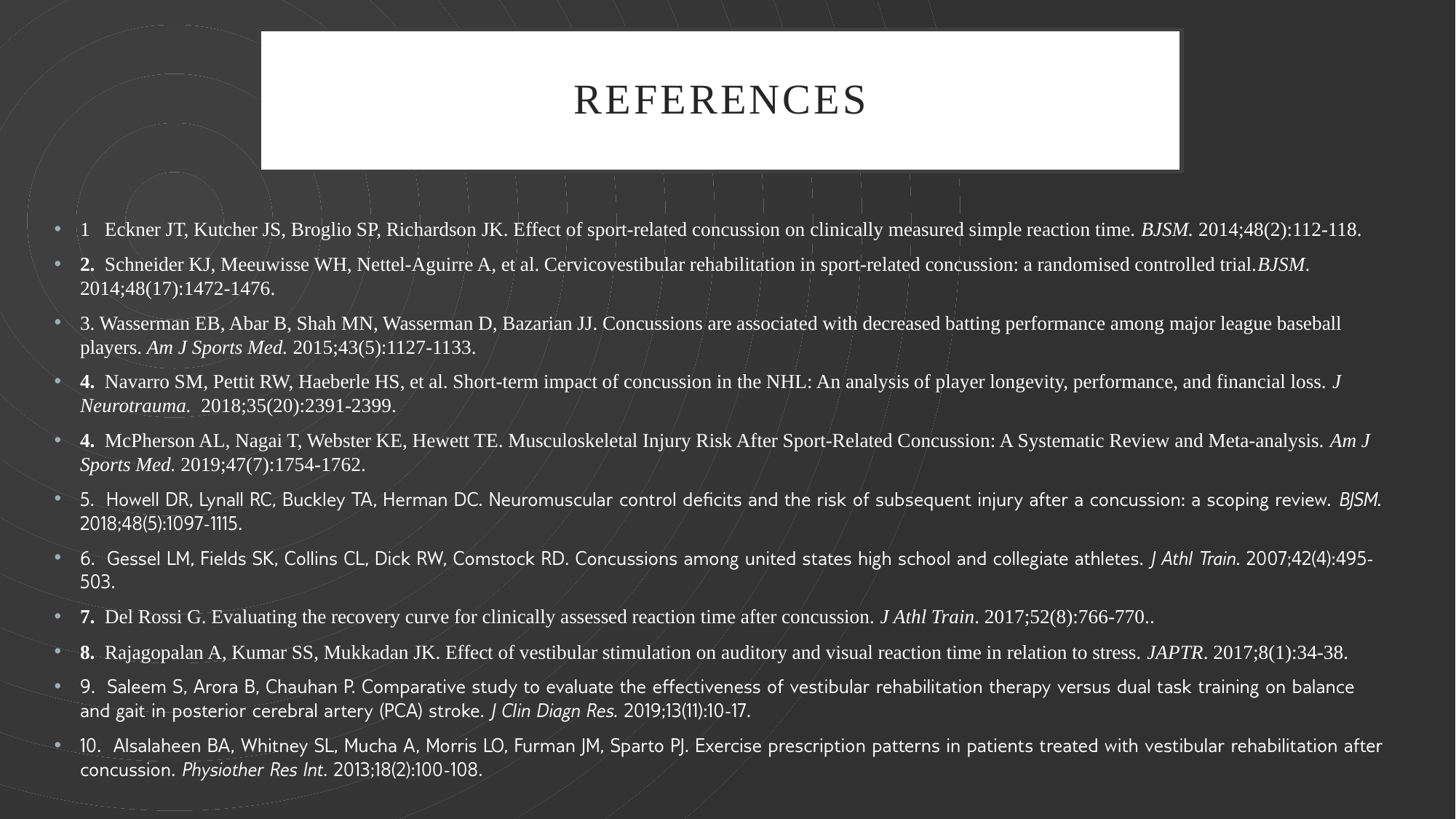

# References
1   Eckner JT, Kutcher JS, Broglio SP, Richardson JK. Effect of sport-related concussion on clinically measured simple reaction time. BJSM. 2014;48(2):112-118.
2.  Schneider KJ, Meeuwisse WH, Nettel-Aguirre A, et al. Cervicovestibular rehabilitation in sport-related concussion: a randomised controlled trial.BJSM. 2014;48(17):1472-1476.
3. Wasserman EB, Abar B, Shah MN, Wasserman D, Bazarian JJ. Concussions are associated with decreased batting performance among major league baseball players. Am J Sports Med. 2015;43(5):1127-1133.
4.  Navarro SM, Pettit RW, Haeberle HS, et al. Short-term impact of concussion in the NHL: An analysis of player longevity, performance, and financial loss. J Neurotrauma.  2018;35(20):2391-2399.
4.  McPherson AL, Nagai T, Webster KE, Hewett TE. Musculoskeletal Injury Risk After Sport-Related Concussion: A Systematic Review and Meta-analysis. Am J Sports Med. 2019;47(7):1754-1762.
5.  Howell DR, Lynall RC, Buckley TA, Herman DC. Neuromuscular control deficits and the risk of subsequent injury after a concussion: a scoping review. BJSM. 2018;48(5):1097-1115.
6.  Gessel LM, Fields SK, Collins CL, Dick RW, Comstock RD. Concussions among united states high school and collegiate athletes. J Athl Train. 2007;42(4):495-503.
7.  Del Rossi G. Evaluating the recovery curve for clinically assessed reaction time after concussion. J Athl Train. 2017;52(8):766-770..
8.  Rajagopalan A, Kumar SS, Mukkadan JK. Effect of vestibular stimulation on auditory and visual reaction time in relation to stress. JAPTR. 2017;8(1):34-38.
9.  Saleem S, Arora B, Chauhan P. Comparative study to evaluate the effectiveness of vestibular rehabilitation therapy versus dual task training on balance and gait in posterior cerebral artery (PCA) stroke. J Clin Diagn Res. 2019;13(11):10-17.
10.  Alsalaheen BA, Whitney SL, Mucha A, Morris LO, Furman JM, Sparto PJ. Exercise prescription patterns in patients treated with vestibular rehabilitation after concussion. Physiother Res Int. 2013;18(2):100-108.